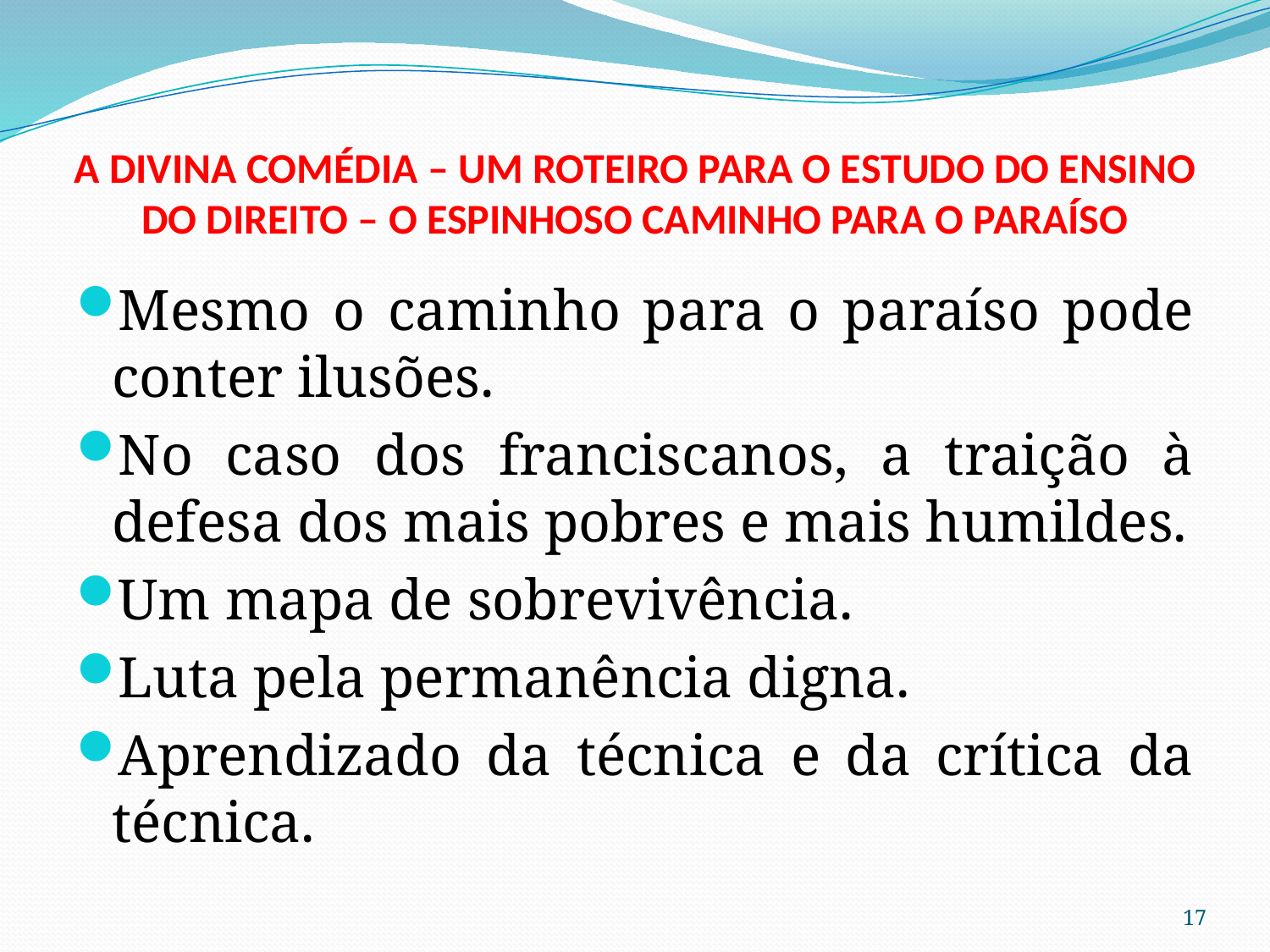

# A DIVINA COMÉDIA – UM ROTEIRO PARA O ESTUDO DO ENSINO DO DIREITO – O ESPINHOSO CAMINHO PARA O PARAÍSO
Mesmo o caminho para o paraíso pode conter ilusões.
No caso dos franciscanos, a traição à defesa dos mais pobres e mais humildes.
Um mapa de sobrevivência.
Luta pela permanência digna.
Aprendizado da técnica e da crítica da técnica.

17